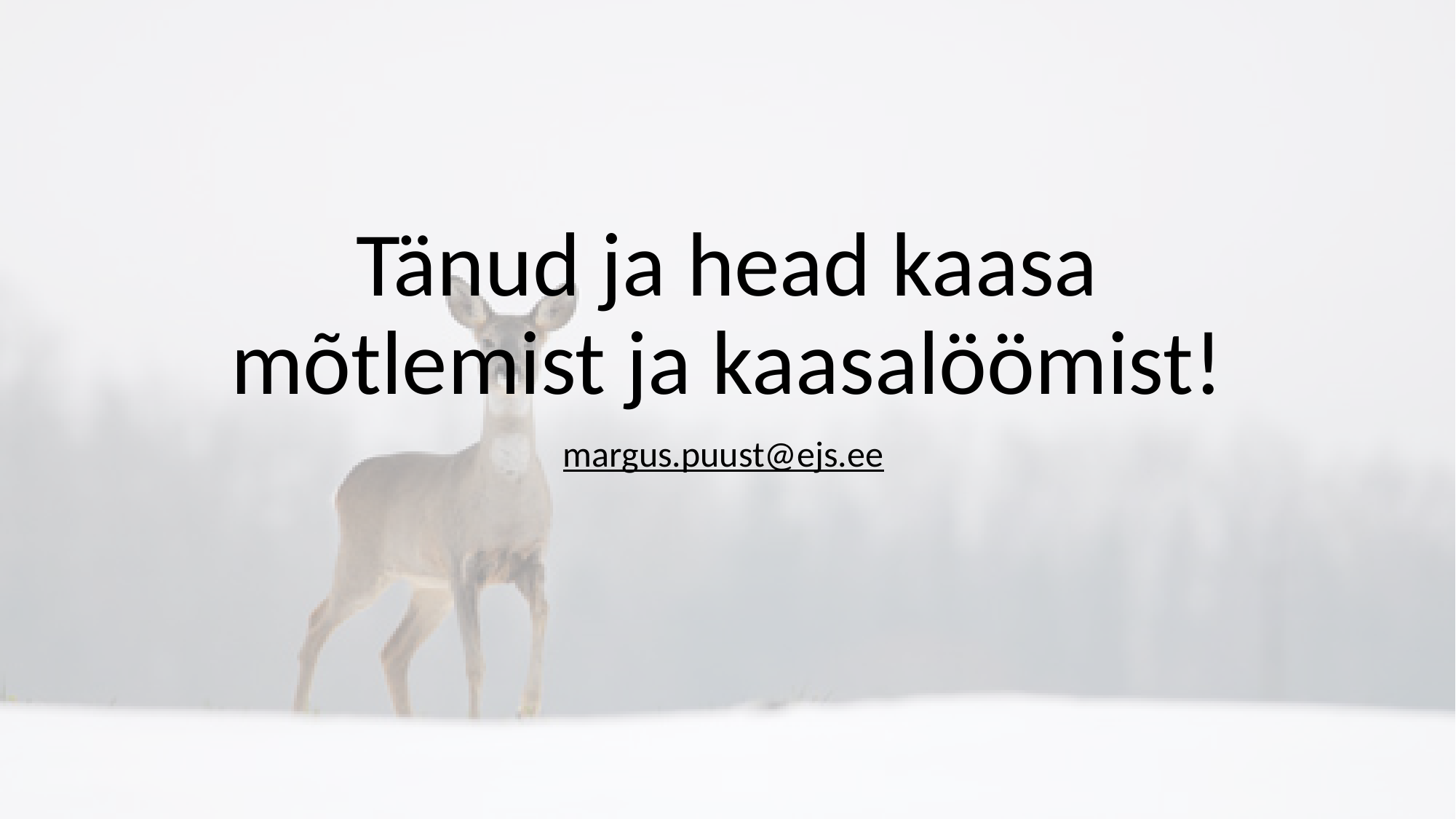

# Tänud ja head kaasa mõtlemist ja kaasalöömist!
margus.puust@ejs.ee